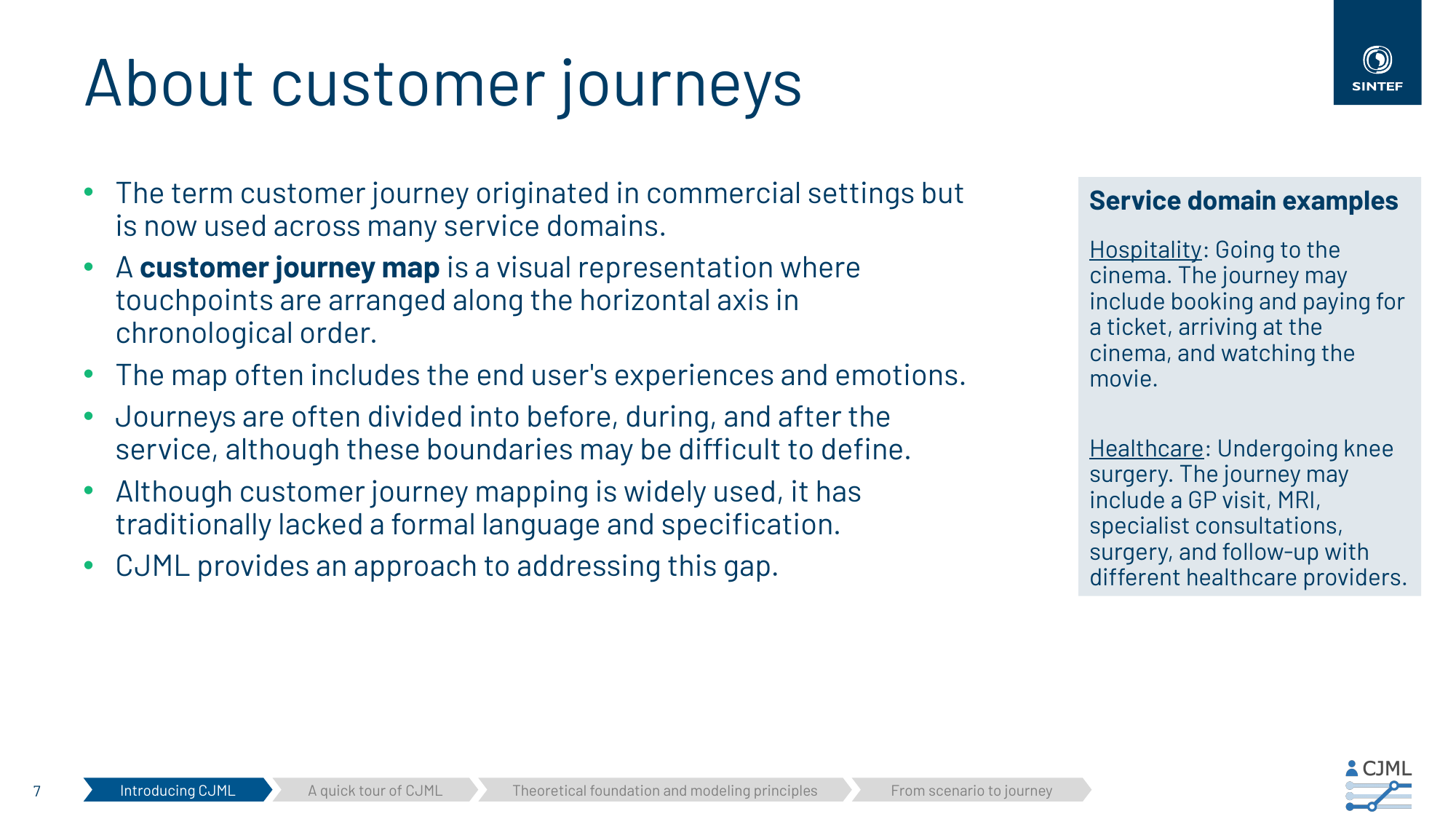

# About customer journeys
The term customer journey originated in commercial settings but is now used across many service domains.
A customer journey map is a visual representation where touchpoints are arranged along the horizontal axis in chronological order.
The map often includes the end user's experiences and emotions.
Journeys are often divided into before, during, and after the service, although these boundaries may be difficult to define.
Although customer journey mapping is widely used, it has traditionally lacked a formal language and specification.
CJML provides an approach to addressing this gap.

Service domain examples

Hospitality: Going to the cinema. The journey may include booking and paying for a ticket, arriving at the cinema, and watching the movie.

Healthcare: Undergoing knee surgery. The journey may include a GP visit, MRI, specialist consultations, surgery, and follow-up with different healthcare providers.
Introducing CJML
A quick tour of CJML
Theoretical foundation and modeling principles
From scenario to journey
7